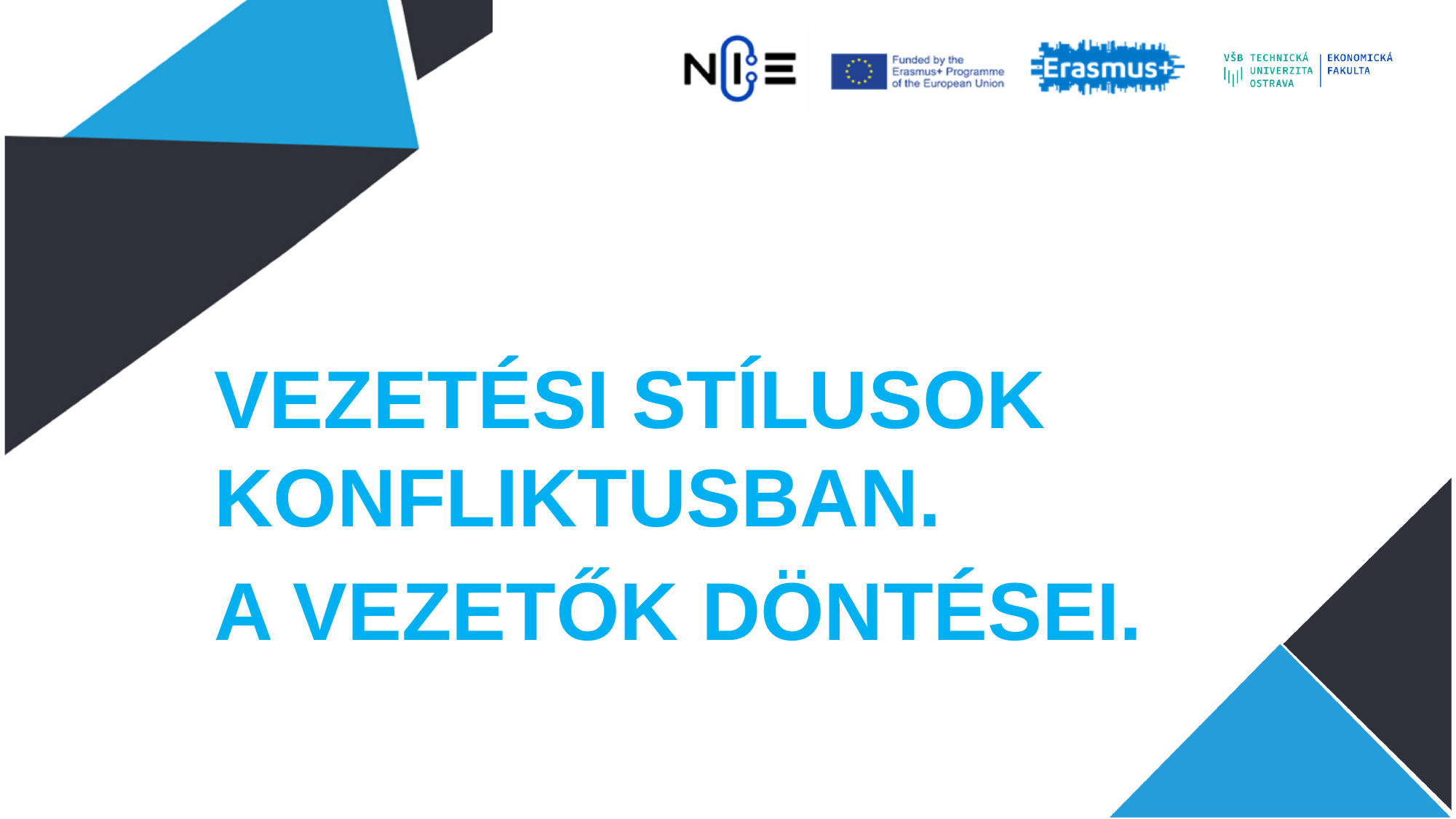

#
Vezetési stílusok konfliktusban.
A vezetők döntései.